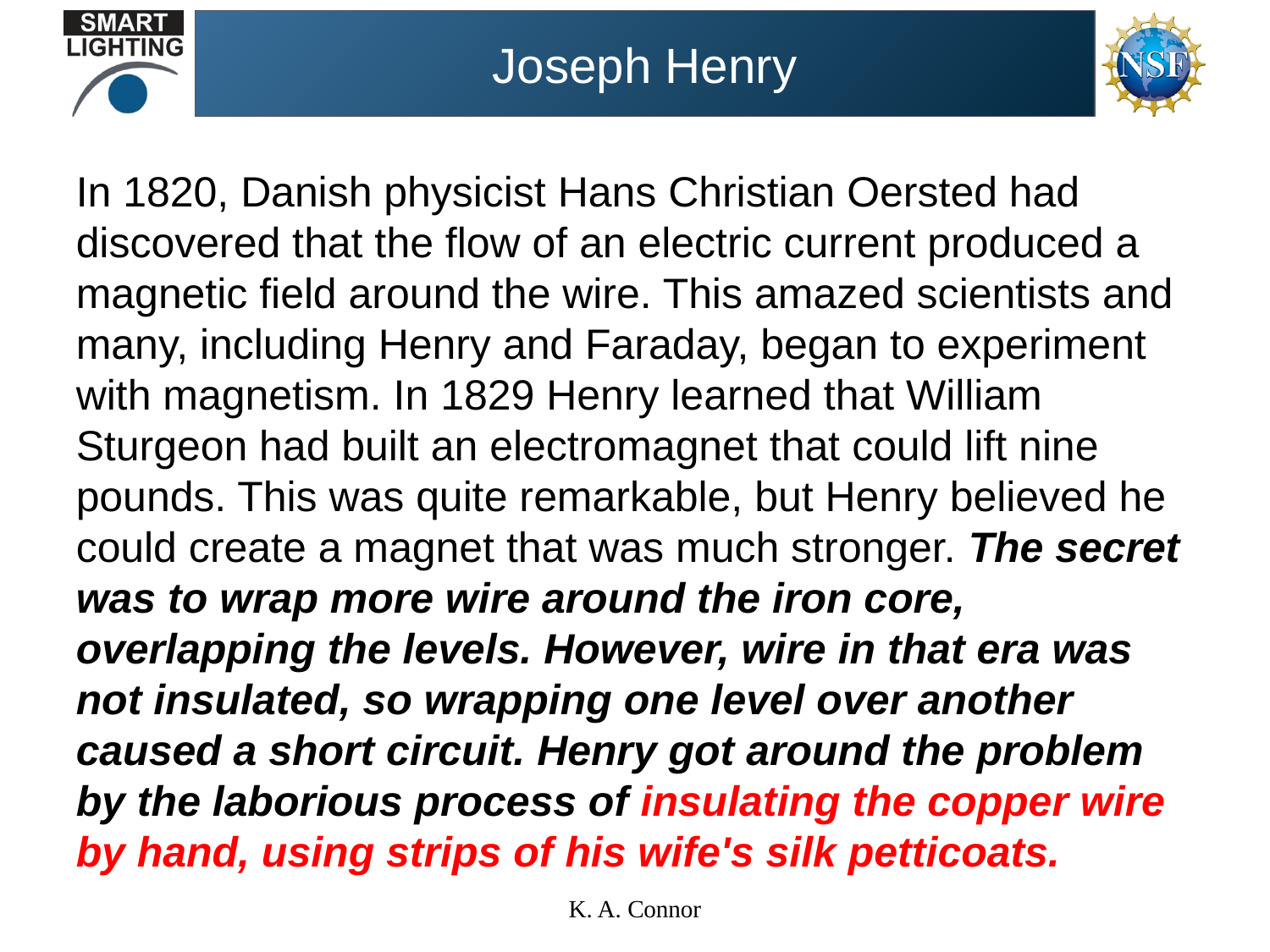

# Joseph Henry
In 1820, Danish physicist Hans Christian Oersted had discovered that the flow of an electric current produced a magnetic field around the wire. This amazed scientists and many, including Henry and Faraday, began to experiment with magnetism. In 1829 Henry learned that William Sturgeon had built an electromagnet that could lift nine pounds. This was quite remarkable, but Henry believed he could create a magnet that was much stronger. The secret was to wrap more wire around the iron core, overlapping the levels. However, wire in that era was not insulated, so wrapping one level over another caused a short circuit. Henry got around the problem by the laborious process of insulating the copper wire by hand, using strips of his wife's silk petticoats.
K. A. Connor